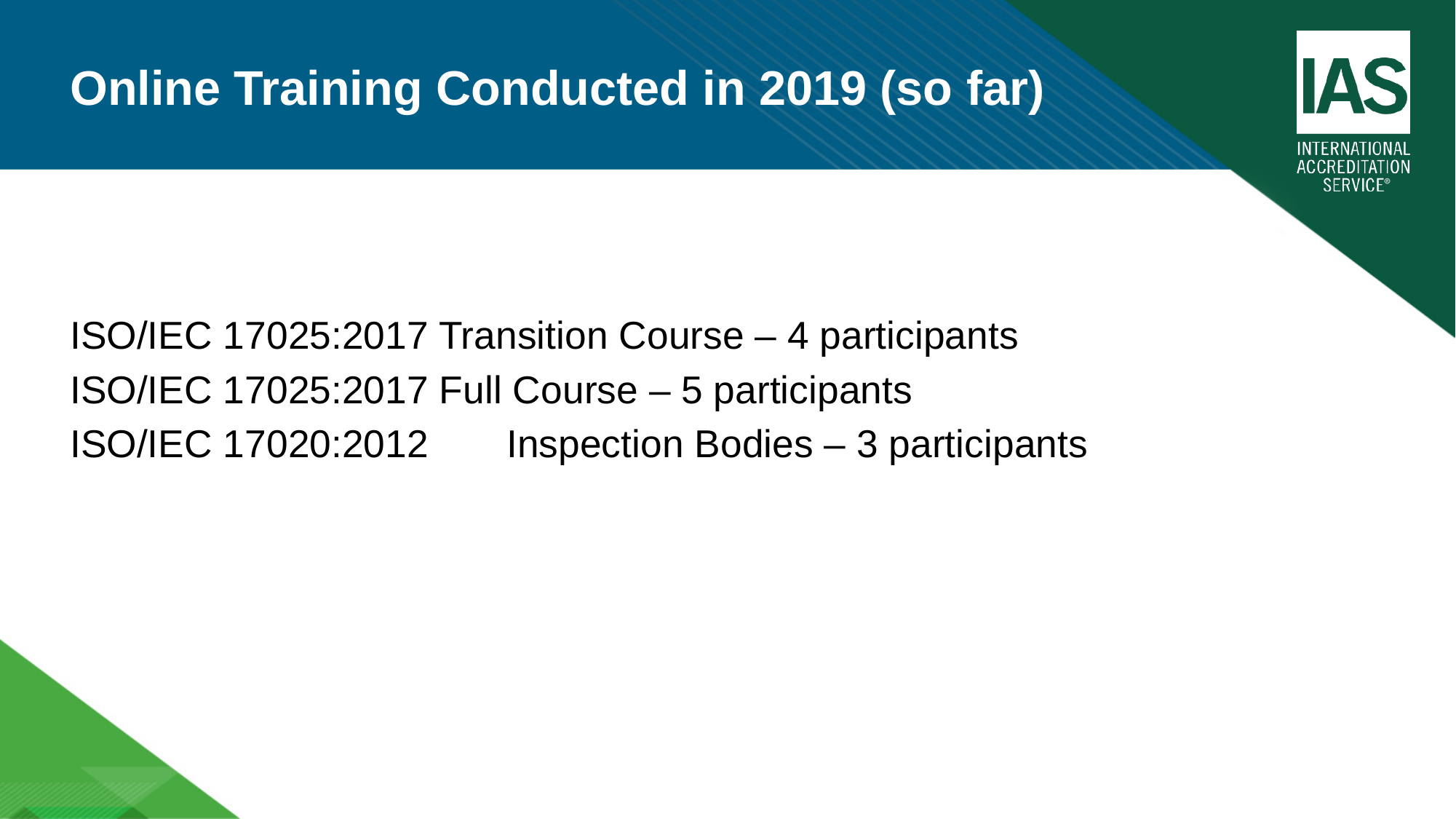

# Online Training Conducted in 2019 (so far)
ISO/IEC 17025:2017 Transition Course – 4 participants
ISO/IEC 17025:2017 Full Course – 5 participants
ISO/IEC 17020:2012	Inspection Bodies – 3 participants